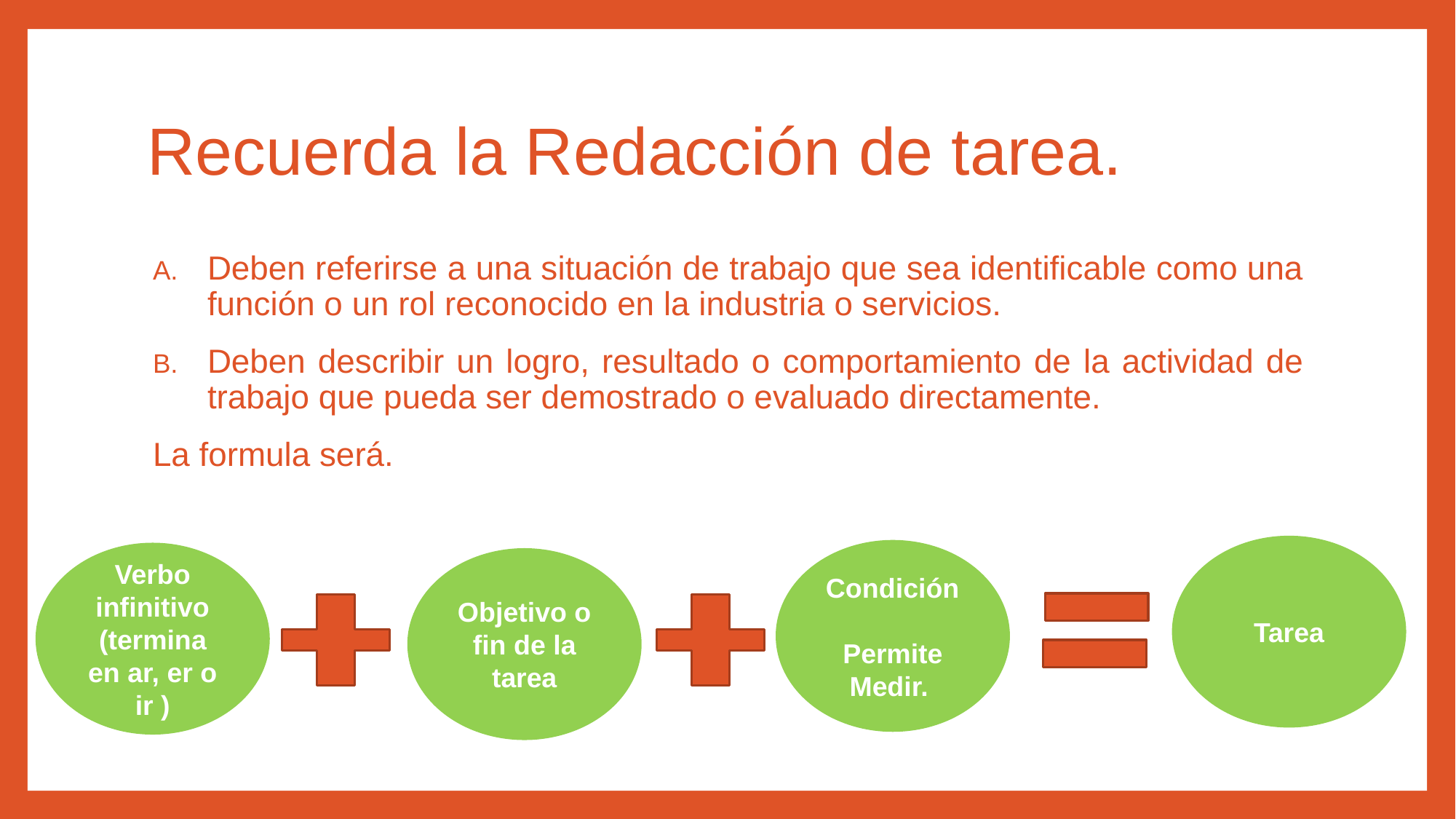

# Recuerda la Redacción de tarea.
Deben referirse a una situación de trabajo que sea identificable como una función o un rol reconocido en la industria o servicios.
Deben describir un logro, resultado o comportamiento de la actividad de trabajo que pueda ser demostrado o evaluado directamente.
La formula será.
Tarea
Condición

Permite Medir.
Verbo infinitivo (termina en ar, er o ir )
Objetivo o fin de la tarea